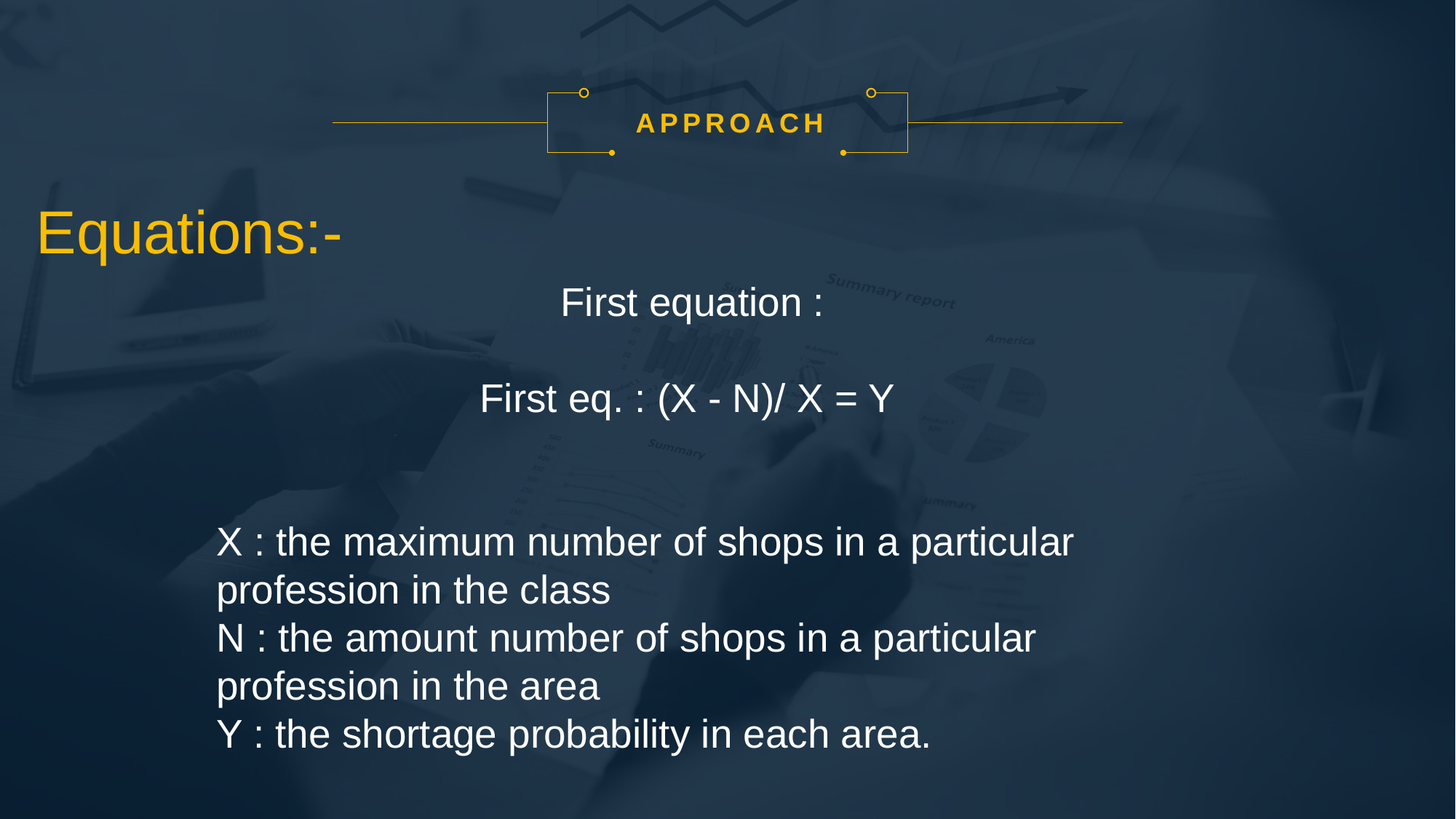

APPROACH
Equations:-
 First equation :

First eq. : (X - N)/ X = Y

X : the maximum number of shops in a particular profession in the class
N : the amount number of shops in a particular profession in the area
Y : the shortage probability in each area.